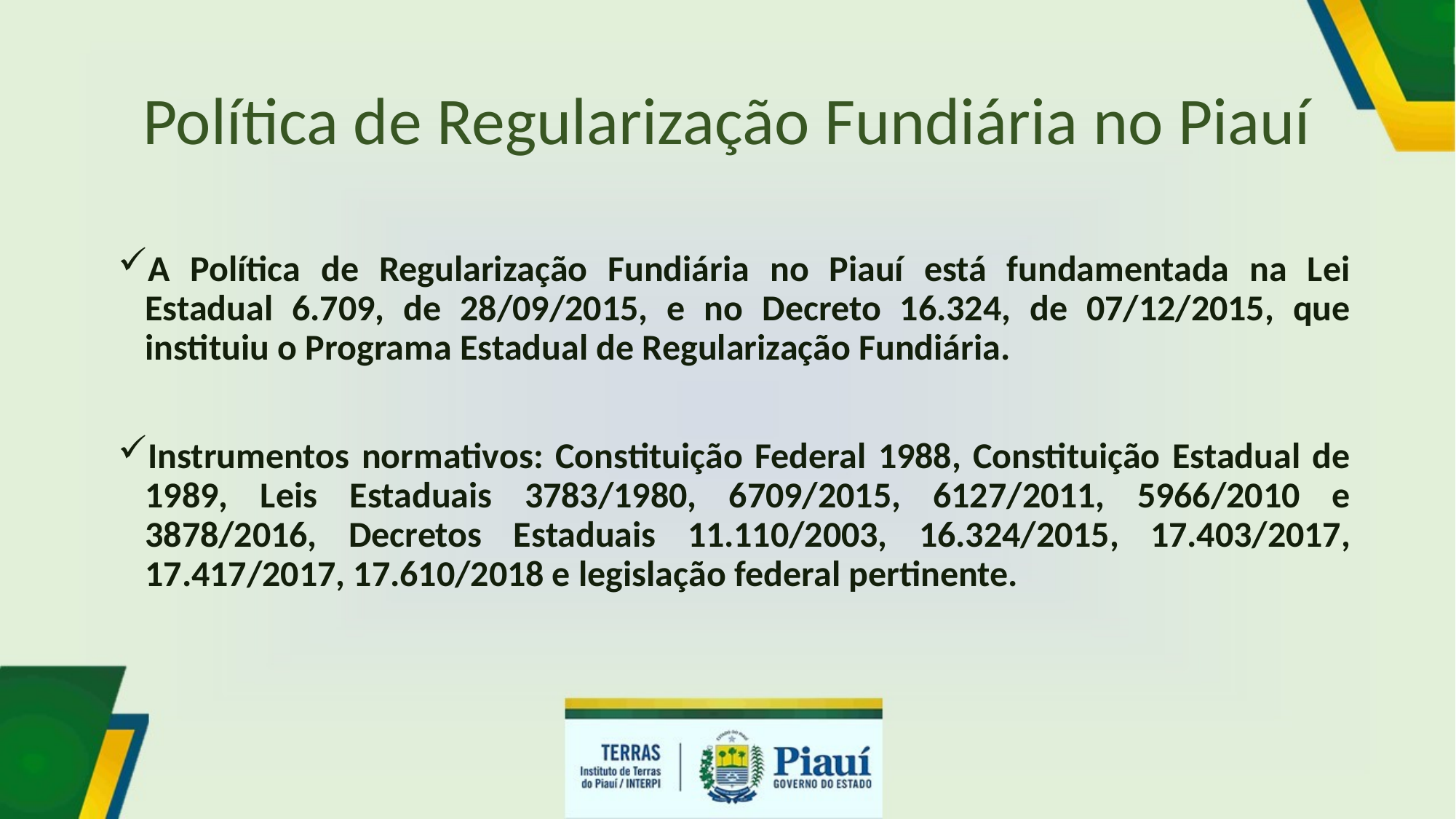

# Política de Regularização Fundiária no Piauí
A Política de Regularização Fundiária no Piauí está fundamentada na Lei Estadual 6.709, de 28/09/2015, e no Decreto 16.324, de 07/12/2015, que instituiu o Programa Estadual de Regularização Fundiária.

Instrumentos normativos: Constituição Federal 1988, Constituição Estadual de 1989, Leis Estaduais 3783/1980, 6709/2015, 6127/2011, 5966/2010 e 3878/2016, Decretos Estaduais 11.110/2003, 16.324/2015, 17.403/2017, 17.417/2017, 17.610/2018 e legislação federal pertinente.